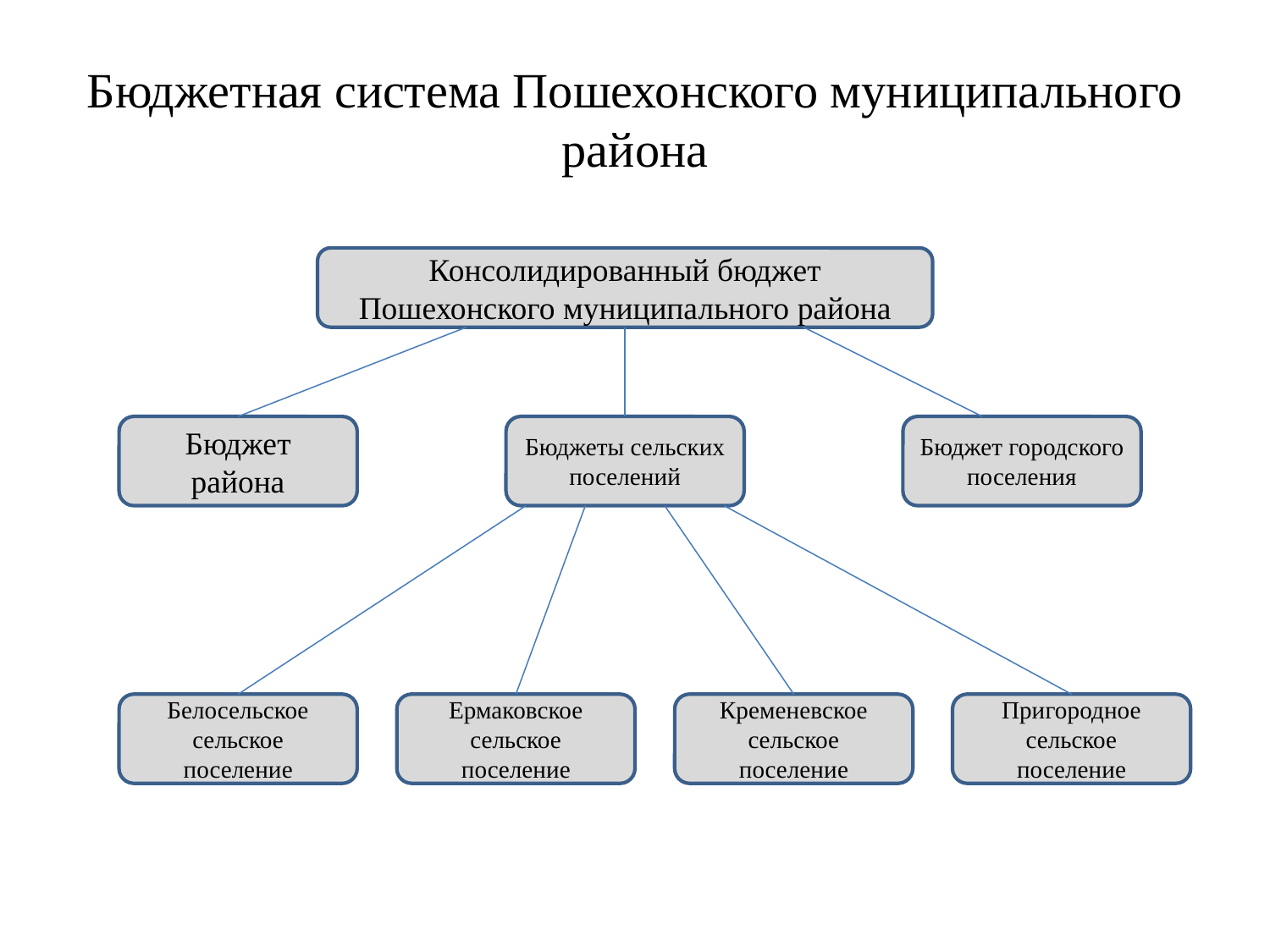

# Бюджетная система Пошехонского муниципального района
Консолидированный бюджет Пошехонского муниципального района
Бюджет района
Бюджеты сельских поселений
Бюджет городского поселения
Белосельское сельское поселение
Ермаковское сельское поселение
Кременевское сельское поселение
Пригородное сельское поселение